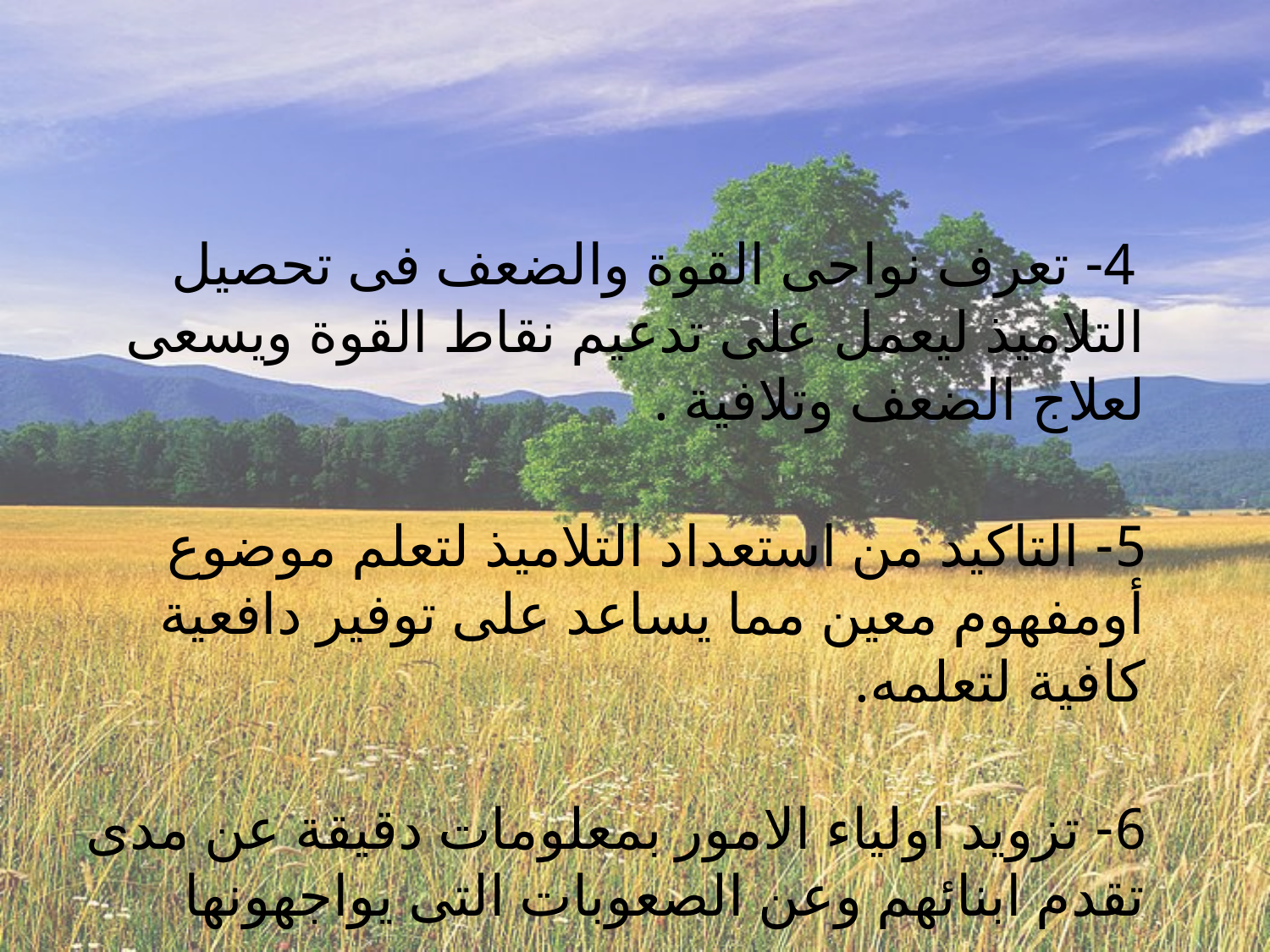

#
    4- تعرف نواحى القوة والضعف فى تحصيل التلاميذ ليعمل على تدعيم نقاط القوة ويسعى لعلاج الضعف وتلافية .
5- التاكيد من استعداد التلاميذ لتعلم موضوع أومفهوم معين مما يساعد على توفير دافعية كافية لتعلمه.
6- تزويد اولياء الامور بمعلومات دقيقة عن مدى تقدم ابنائهم وعن الصعوبات التى يواجهونها